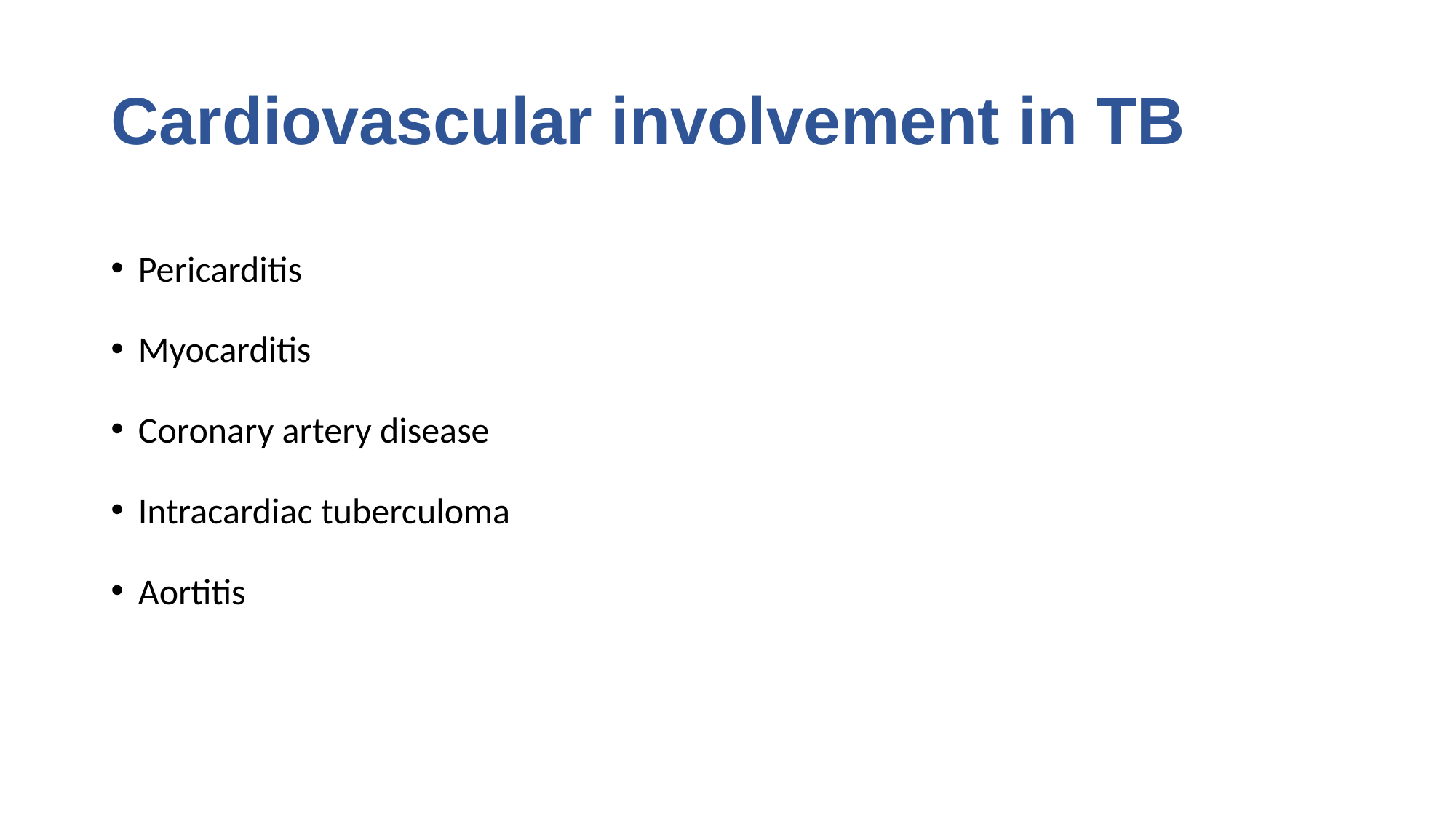

# Cardiovascular involvement in TB
Pericarditis
Myocarditis
Coronary artery disease
Intracardiac tuberculoma
Aortitis